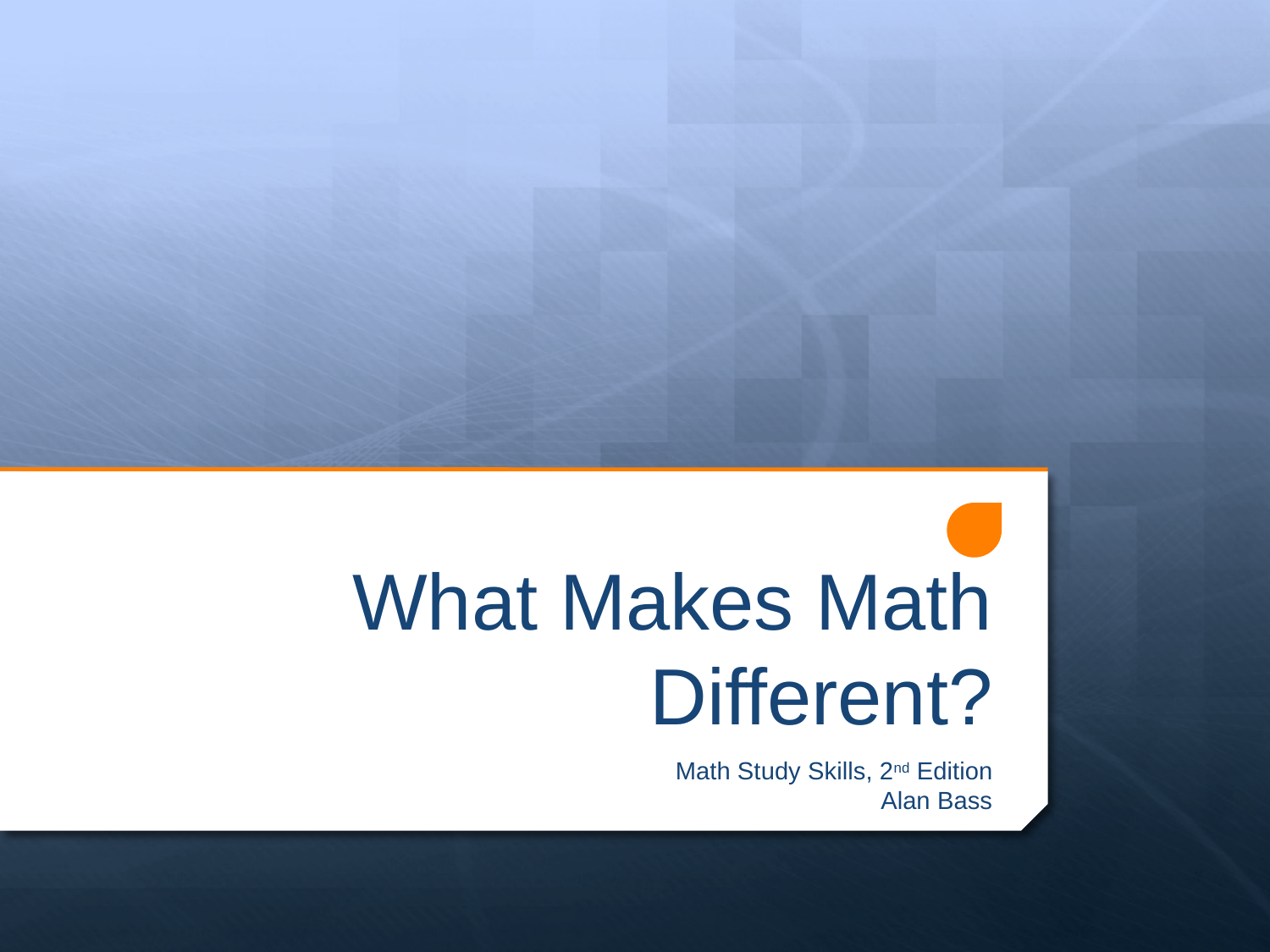

# What Makes Math Different?
Math Study Skills, 2nd Edition
Alan Bass